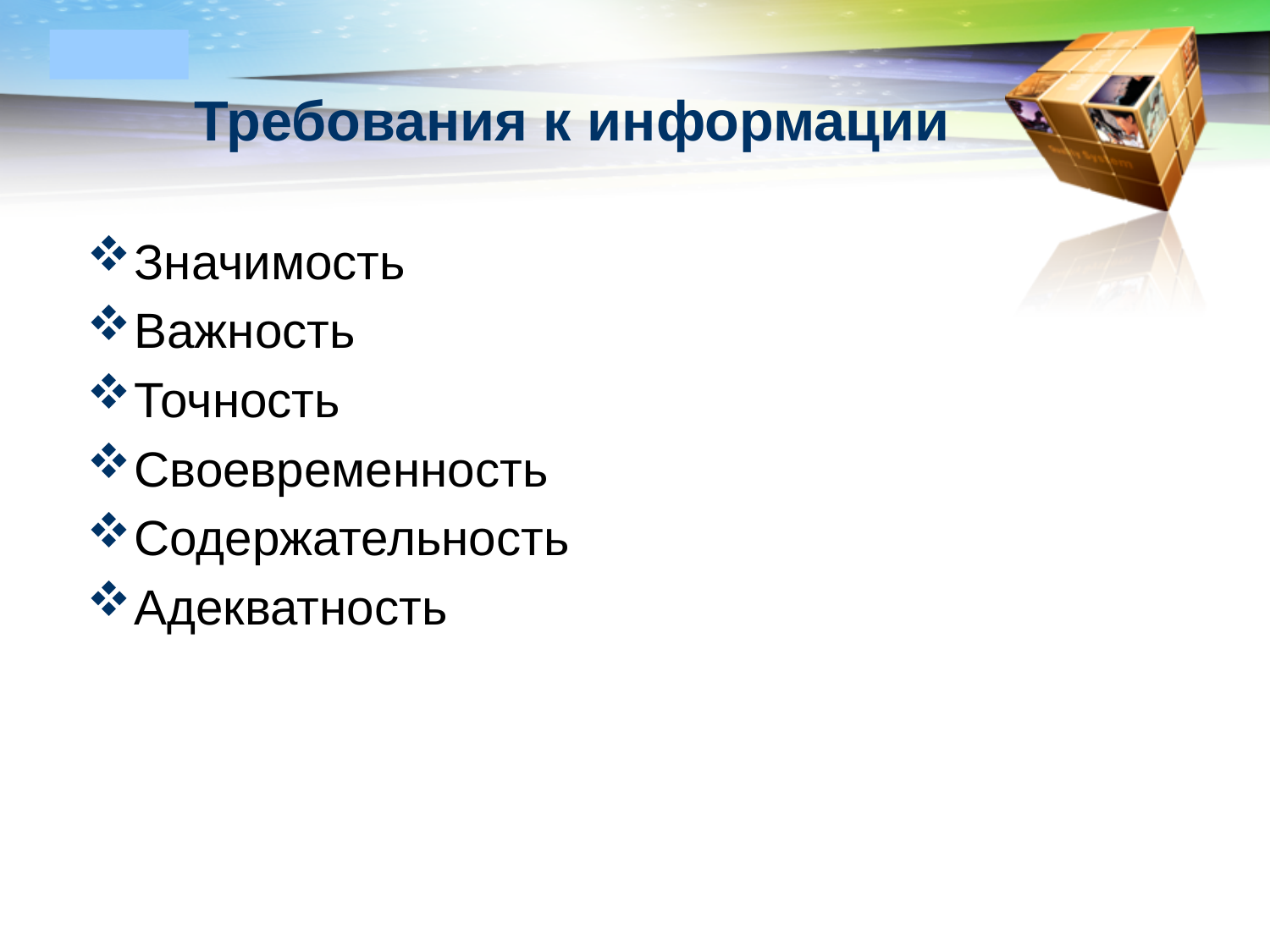

# Требования к информации
Значимость
Важность
Точность
Своевременность
Содержательность
Адекватность